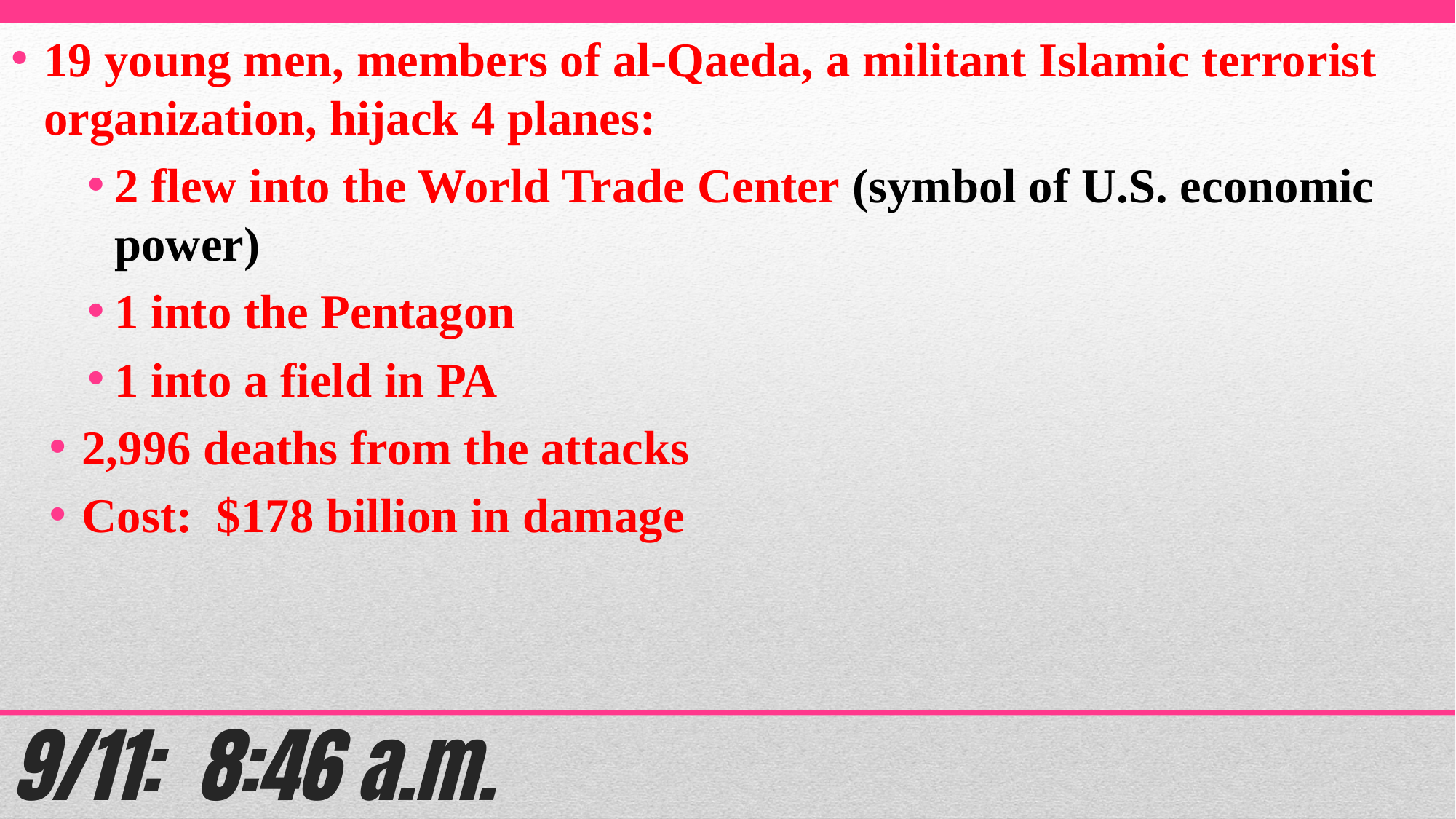

19 young men, members of al-Qaeda, a militant Islamic terrorist organization, hijack 4 planes:
2 flew into the World Trade Center (symbol of U.S. economic power)
1 into the Pentagon
1 into a field in PA
2,996 deaths from the attacks
Cost:  $178 billion in damage
# 9/11:  8:46 a.m.